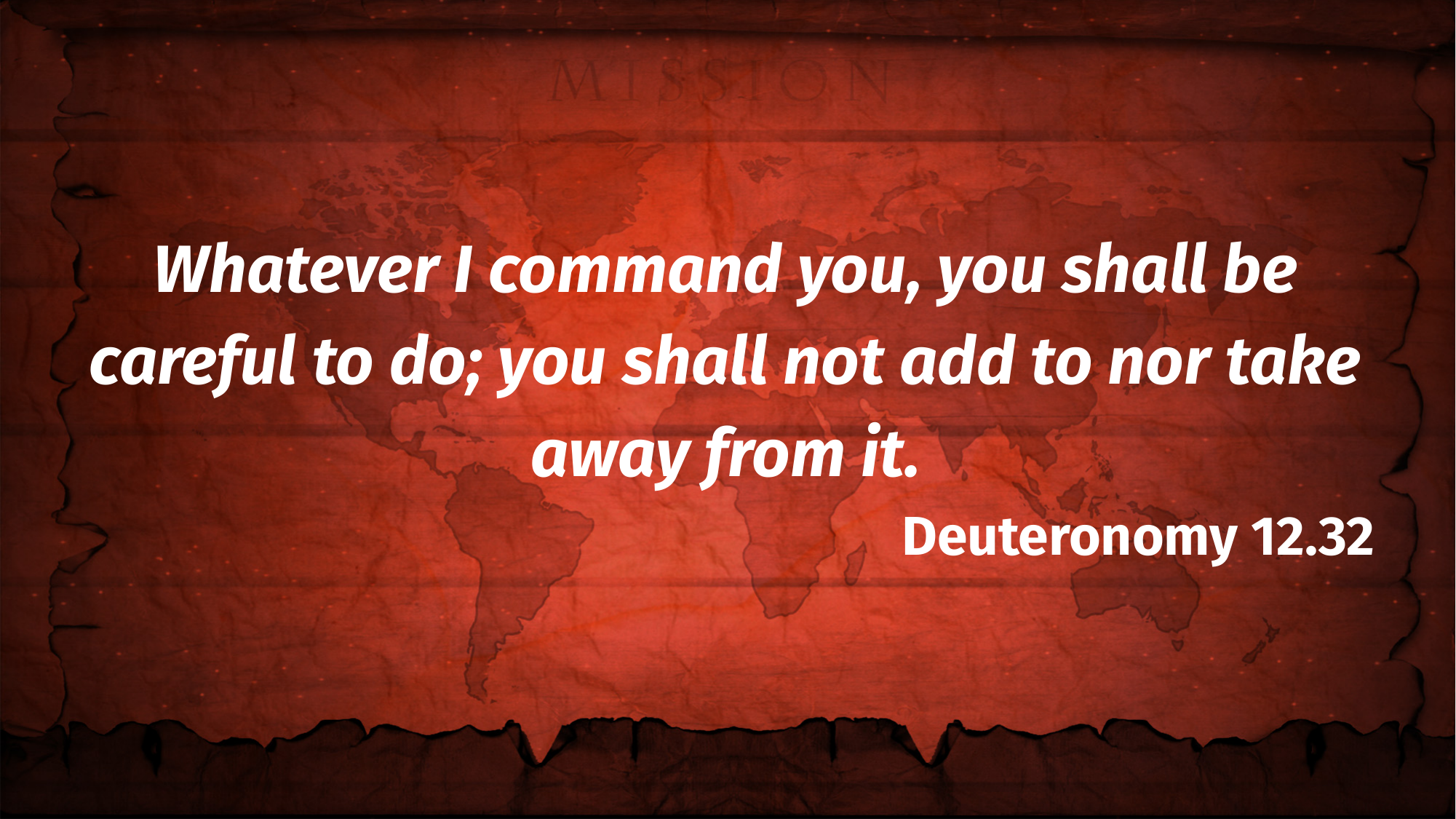

Whatever I command you, you shall be careful to do; you shall not add to nor take away from it.
Deuteronomy 12.32